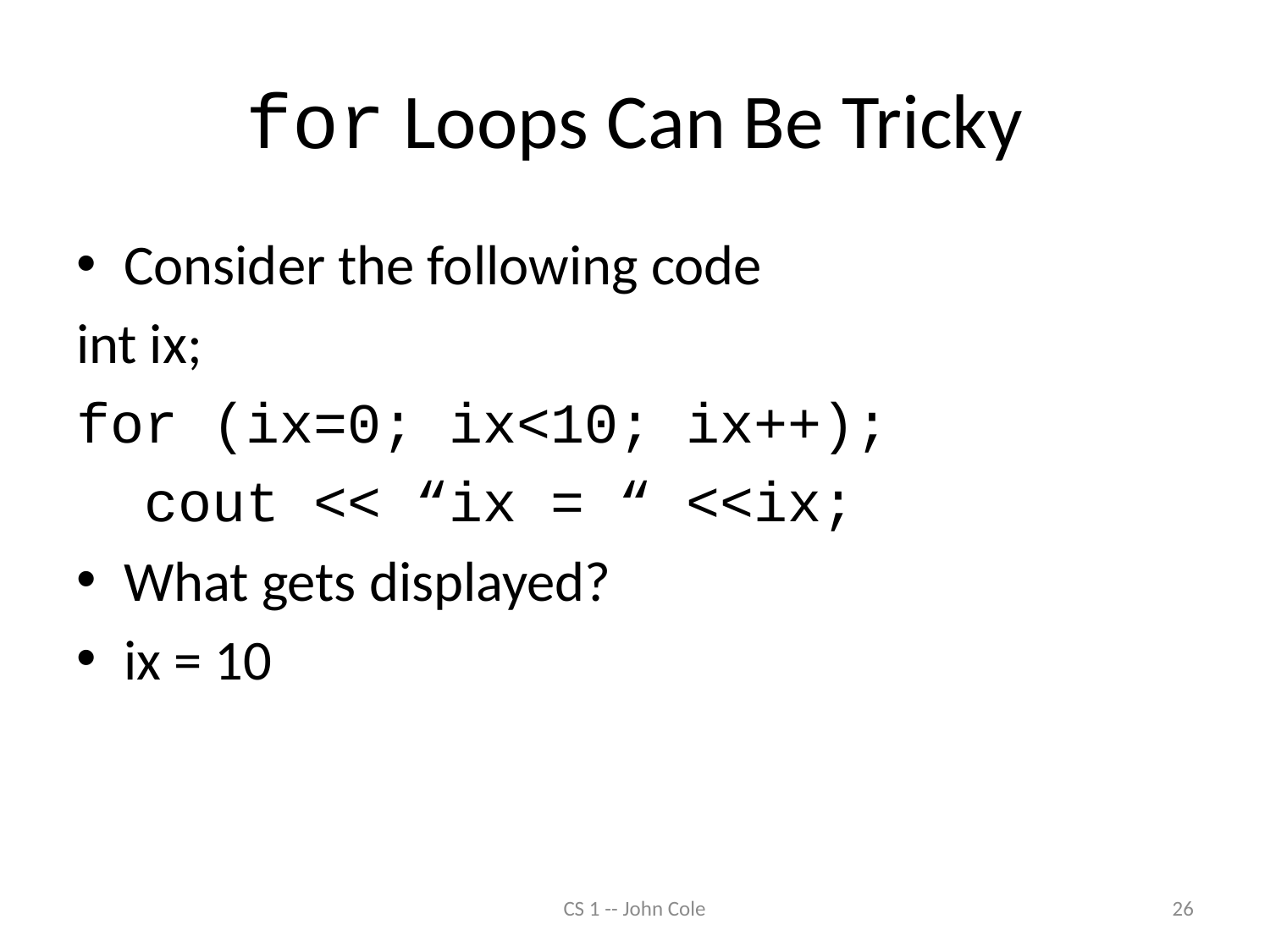

# for Loops Can Be Tricky
Consider the following code
int ix;
for (ix=0; ix<10; ix++);
  cout << “ix = “ <<ix;
What gets displayed?
ix = 10
CS 1 -- John Cole
26